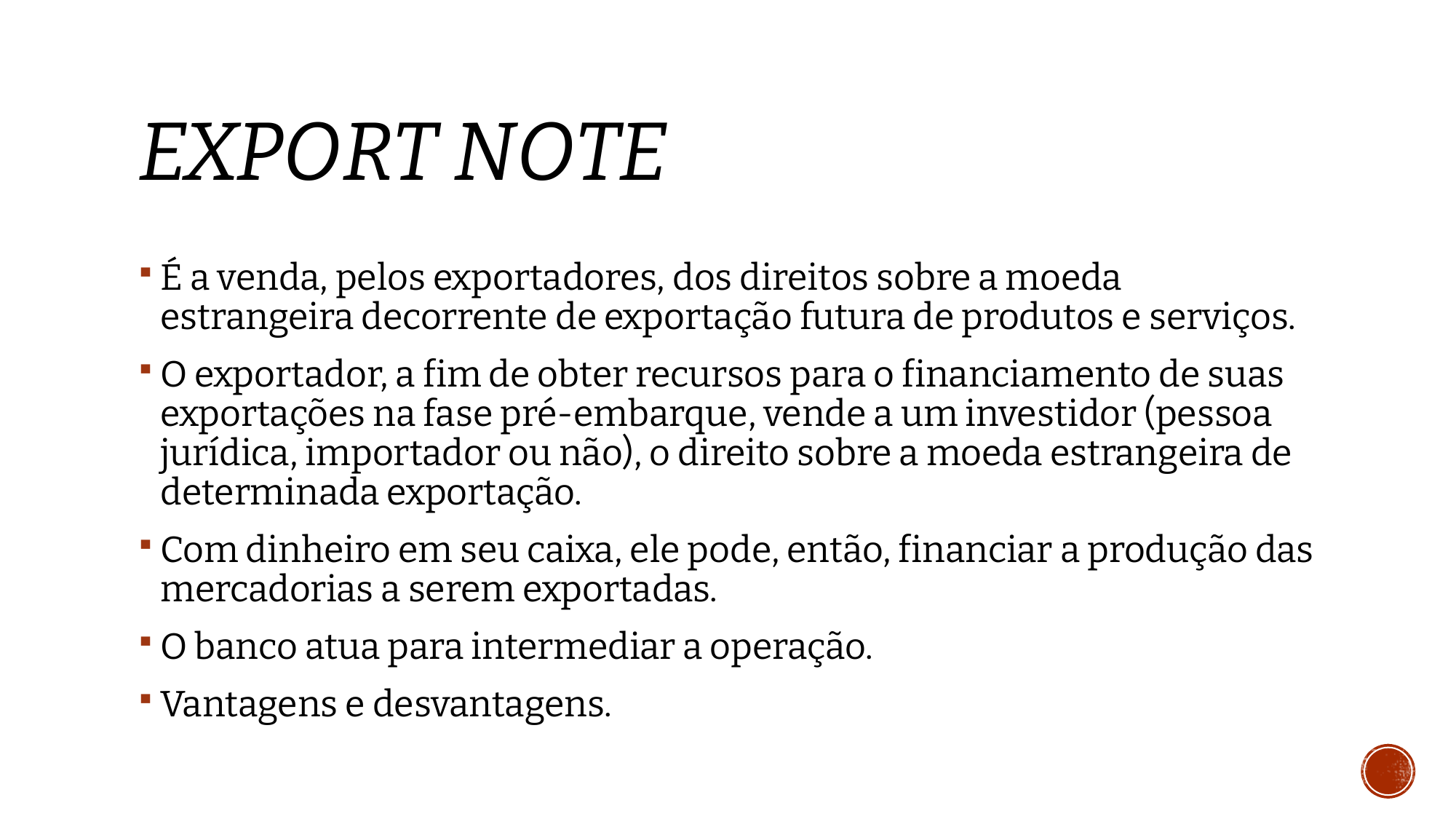

# Export note
É a venda, pelos exportadores, dos direitos sobre a moeda estrangeira decorrente de exportação futura de produtos e serviços.
O exportador, a fim de obter recursos para o financiamento de suas exportações na fase pré-embarque, vende a um investidor (pessoa jurídica, importador ou não), o direito sobre a moeda estrangeira de determinada exportação.
Com dinheiro em seu caixa, ele pode, então, financiar a produção das mercadorias a serem exportadas.
O banco atua para intermediar a operação.
Vantagens e desvantagens.